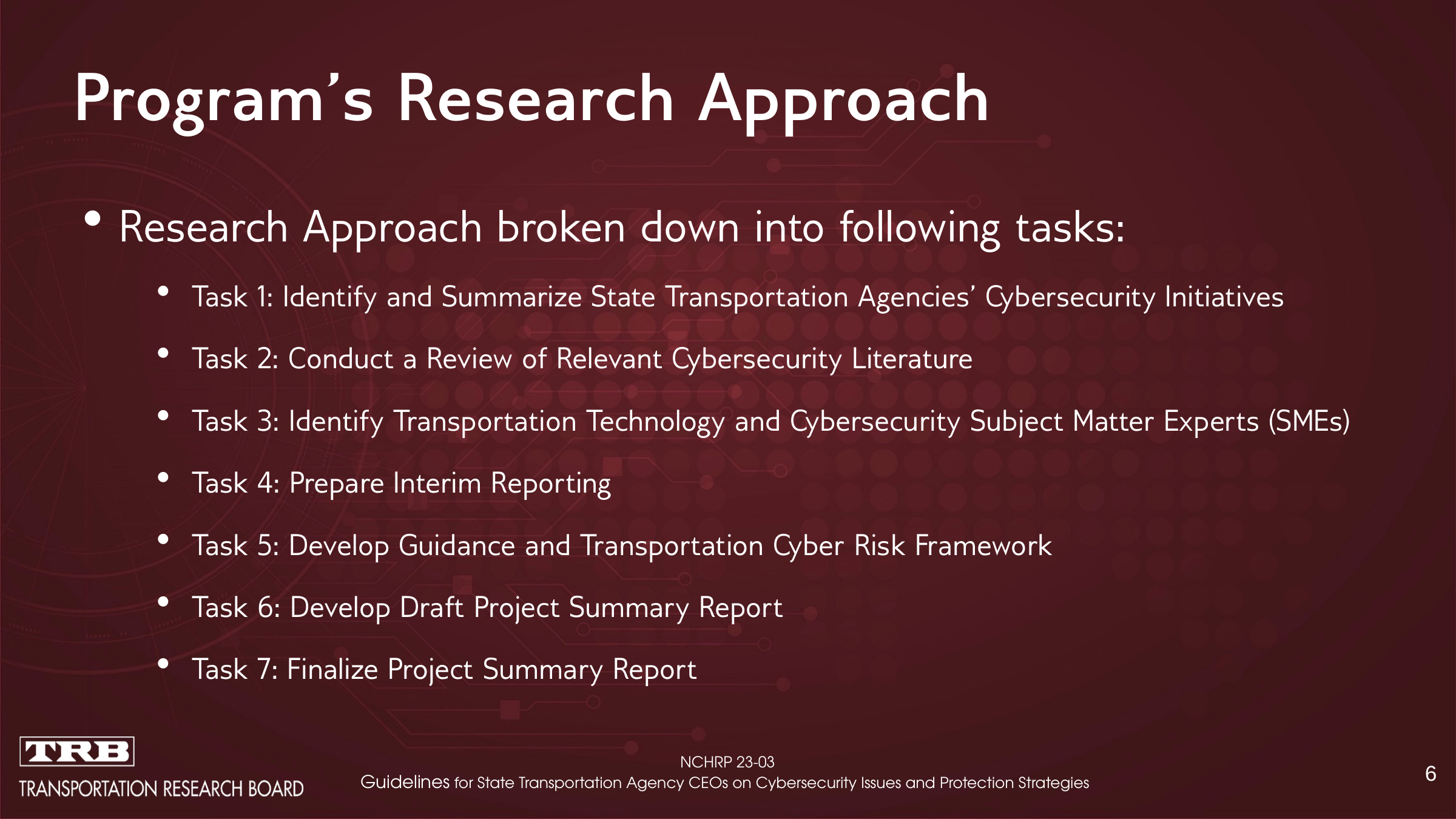

# Program’s Research Approach
Research Approach broken down into following tasks:
Task 1: Identify and Summarize State Transportation Agencies’ Cybersecurity Initiatives
Task 2: Conduct a Review of Relevant Cybersecurity Literature
Task 3: Identify Transportation Technology and Cybersecurity Subject Matter Experts (SMEs)
Task 4: Prepare Interim Reporting
Task 5: Develop Guidance and Transportation Cyber Risk Framework
Task 6: Develop Draft Project Summary Report
Task 7: Finalize Project Summary Report

6